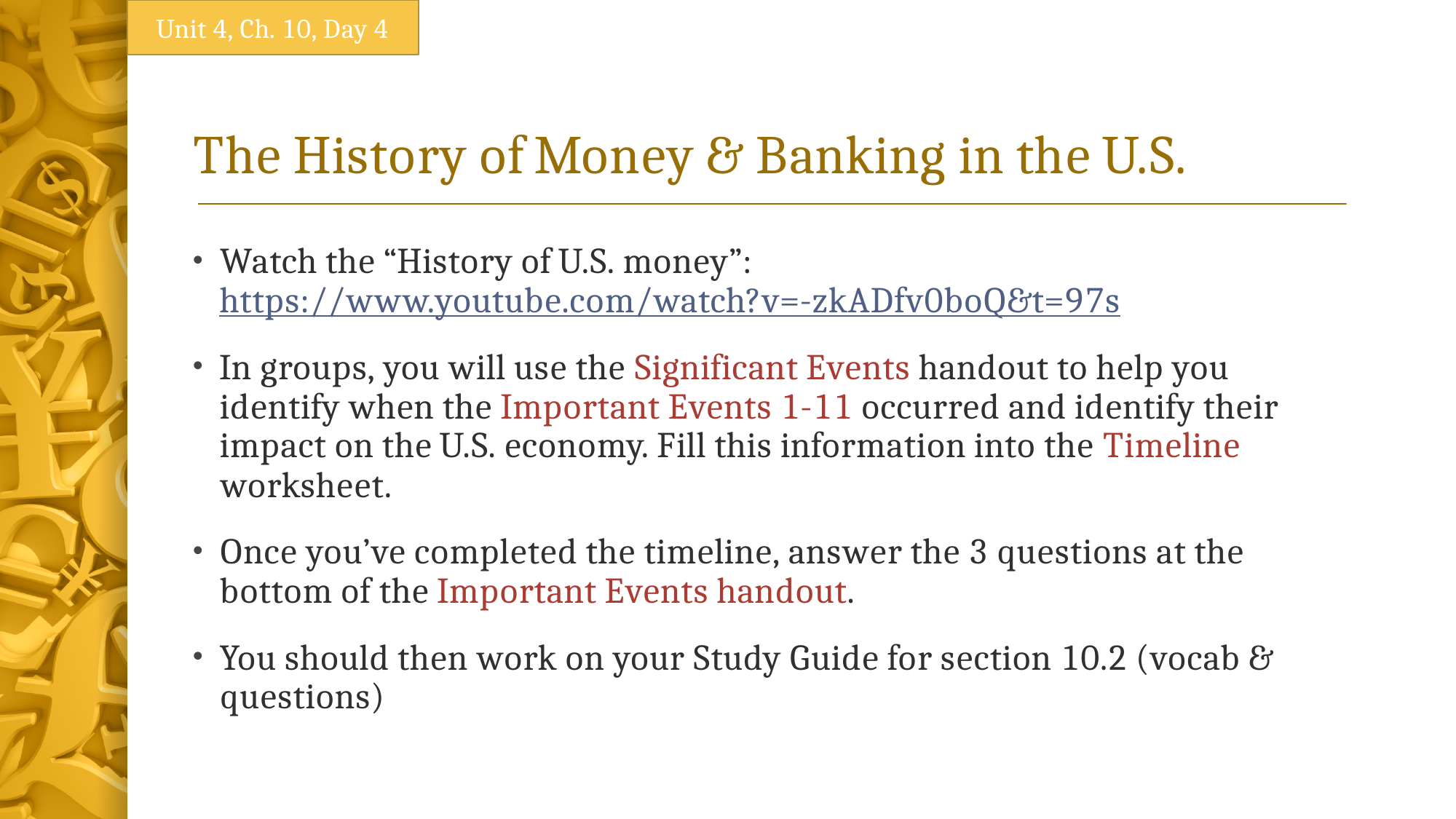

Unit 4, Ch. 10, Day 4
# The History of Money & Banking in the U.S.
Watch the “History of U.S. money”: https://www.youtube.com/watch?v=-zkADfv0boQ&t=97s
In groups, you will use the Significant Events handout to help you identify when the Important Events 1-11 occurred and identify their impact on the U.S. economy. Fill this information into the Timeline worksheet.
Once you’ve completed the timeline, answer the 3 questions at the bottom of the Important Events handout.
You should then work on your Study Guide for section 10.2 (vocab & questions)